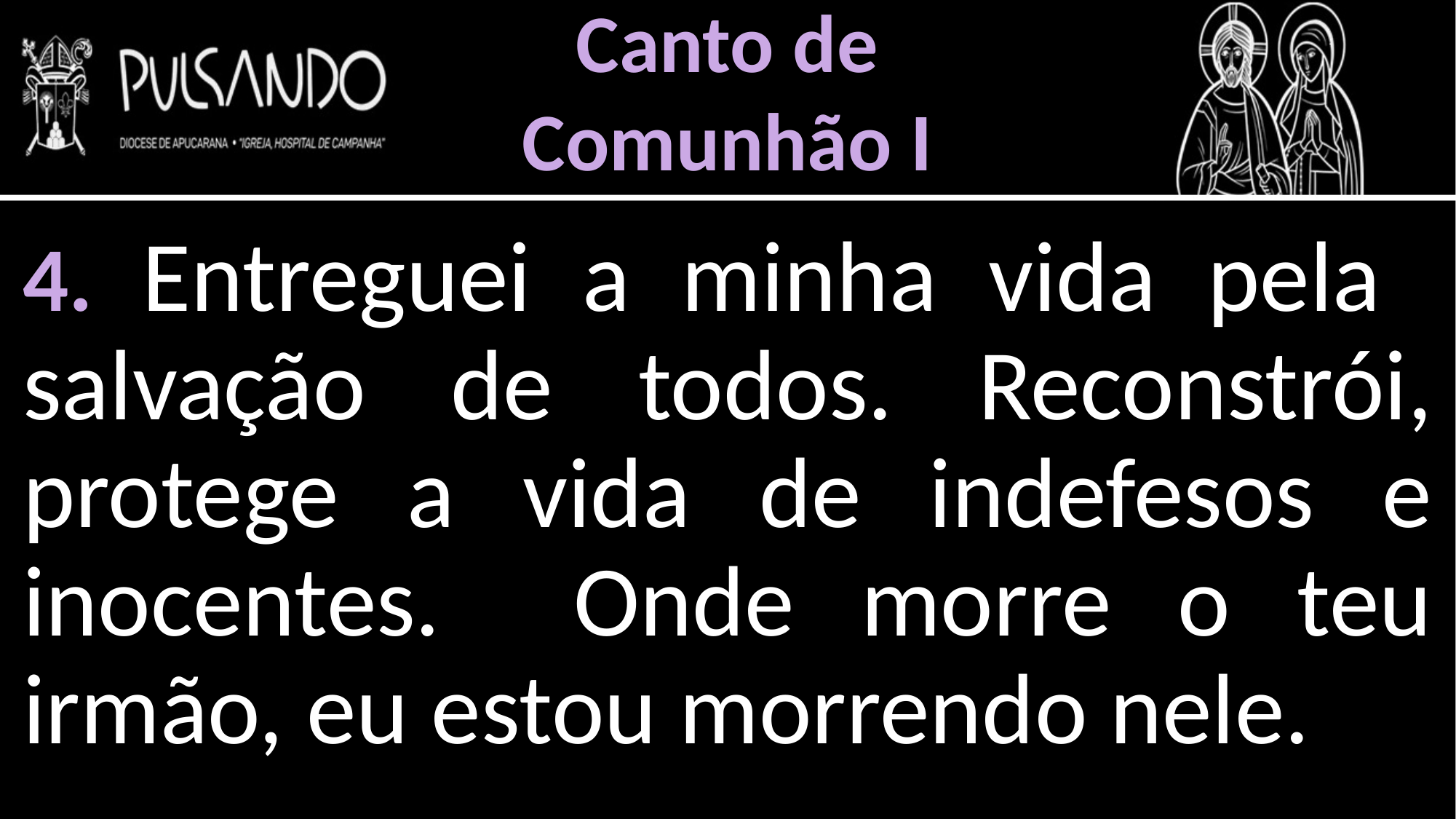

Canto de
Comunhão I
4. Entreguei a minha vida pela  salvação de todos. Reconstrói, protege a vida de indefesos e inocentes.  Onde morre o teu irmão, eu estou morrendo nele.